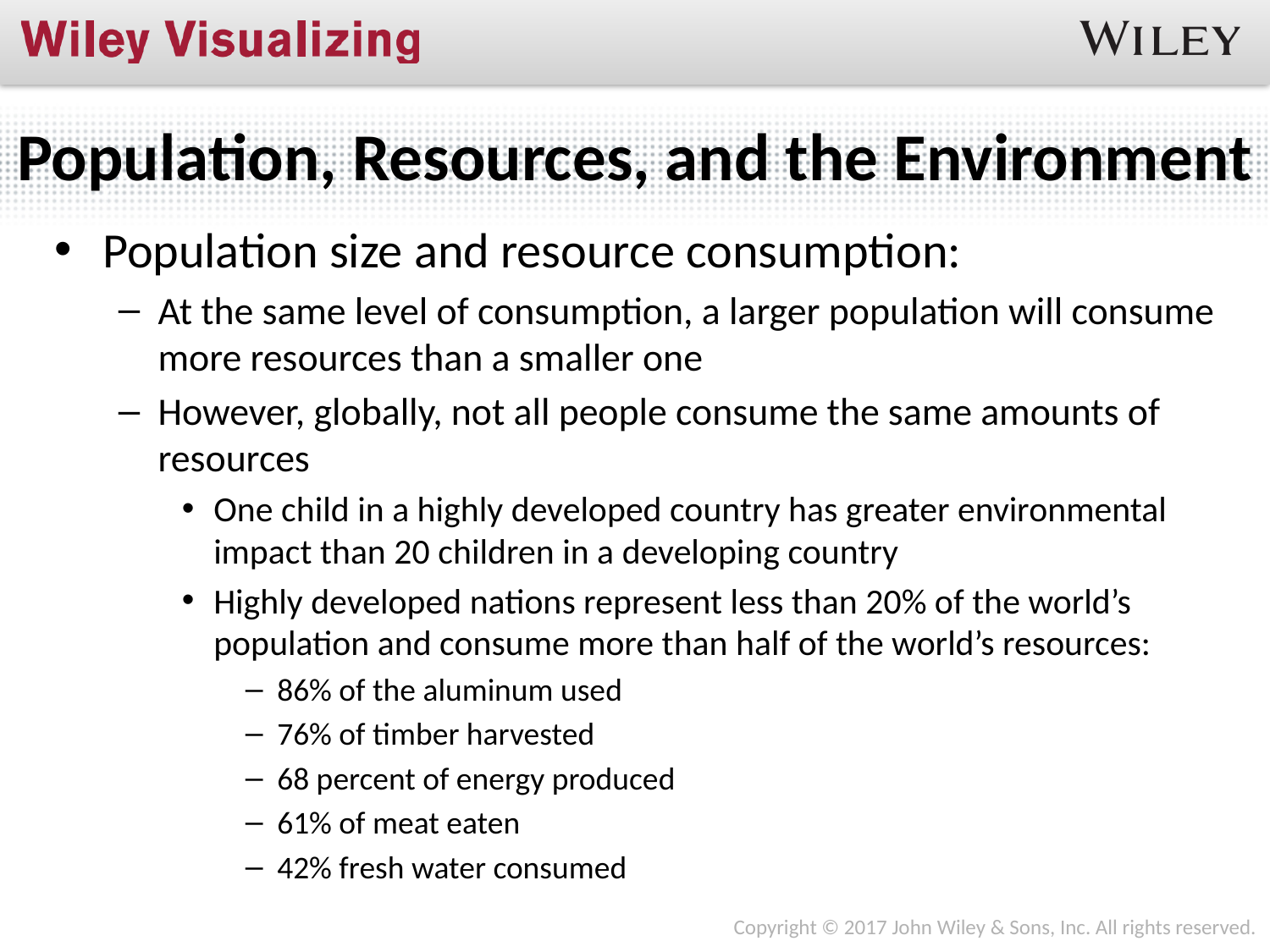

# Population, Resources, and the Environment
Population size and resource consumption:
At the same level of consumption, a larger population will consume more resources than a smaller one
However, globally, not all people consume the same amounts of resources
One child in a highly developed country has greater environmental impact than 20 children in a developing country
Highly developed nations represent less than 20% of the world’s population and consume more than half of the world’s resources:
86% of the aluminum used
76% of timber harvested
68 percent of energy produced
61% of meat eaten
42% fresh water consumed

Copyright © 2017 John Wiley & Sons, Inc. All rights reserved.